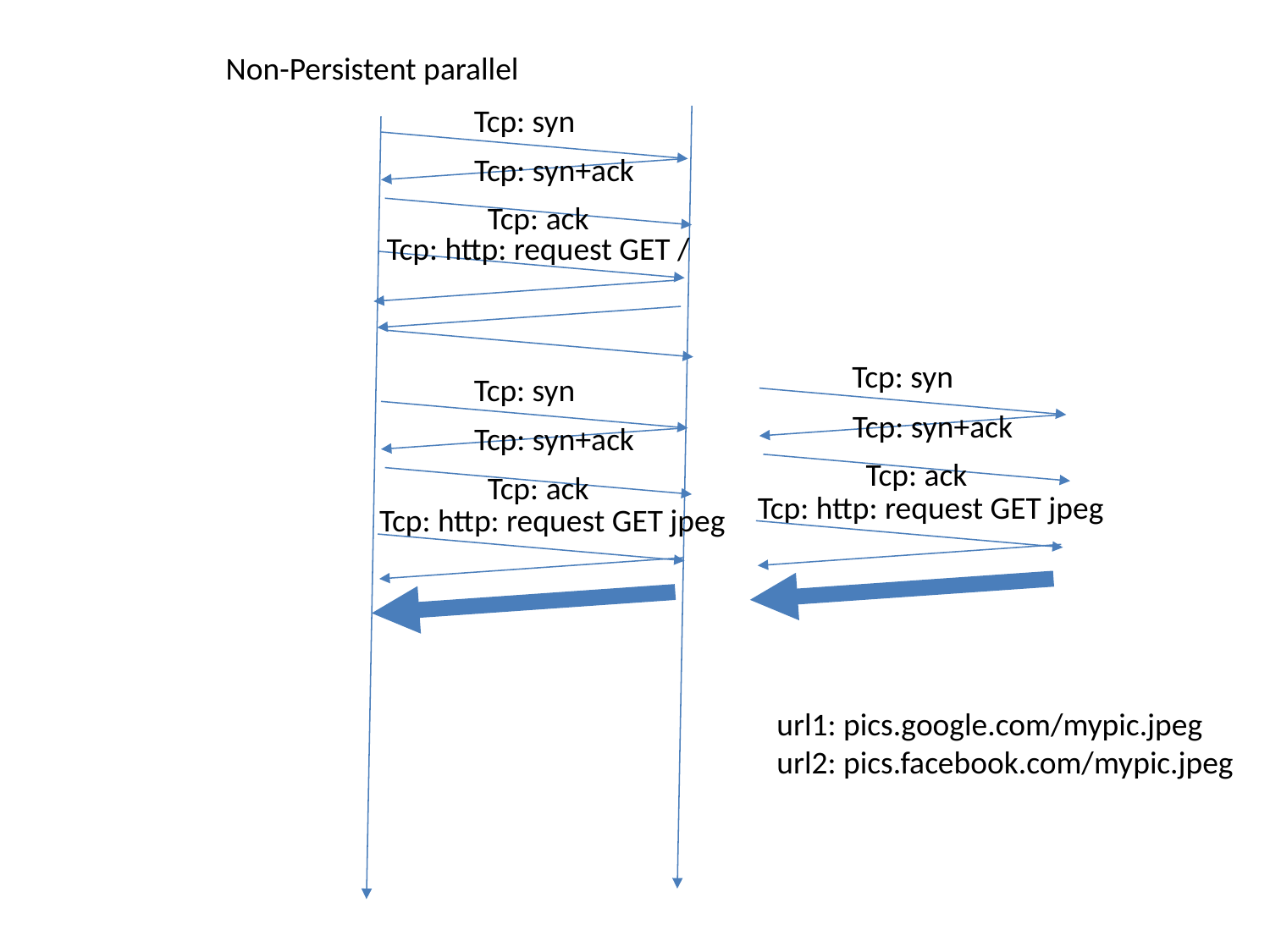

Non-Persistent parallel

Tcp: syn
Tcp: syn+ack
Tcp: ack
Tcp: http: request GET /
Tcp: syn
Tcp: syn
Tcp: syn+ack
Tcp: syn+ack
Tcp: ack
Tcp: ack
Tcp: http: request GET jpeg
Tcp: http: request GET jpeg
url1: pics.google.com/mypic.jpeg
url2: pics.facebook.com/mypic.jpeg